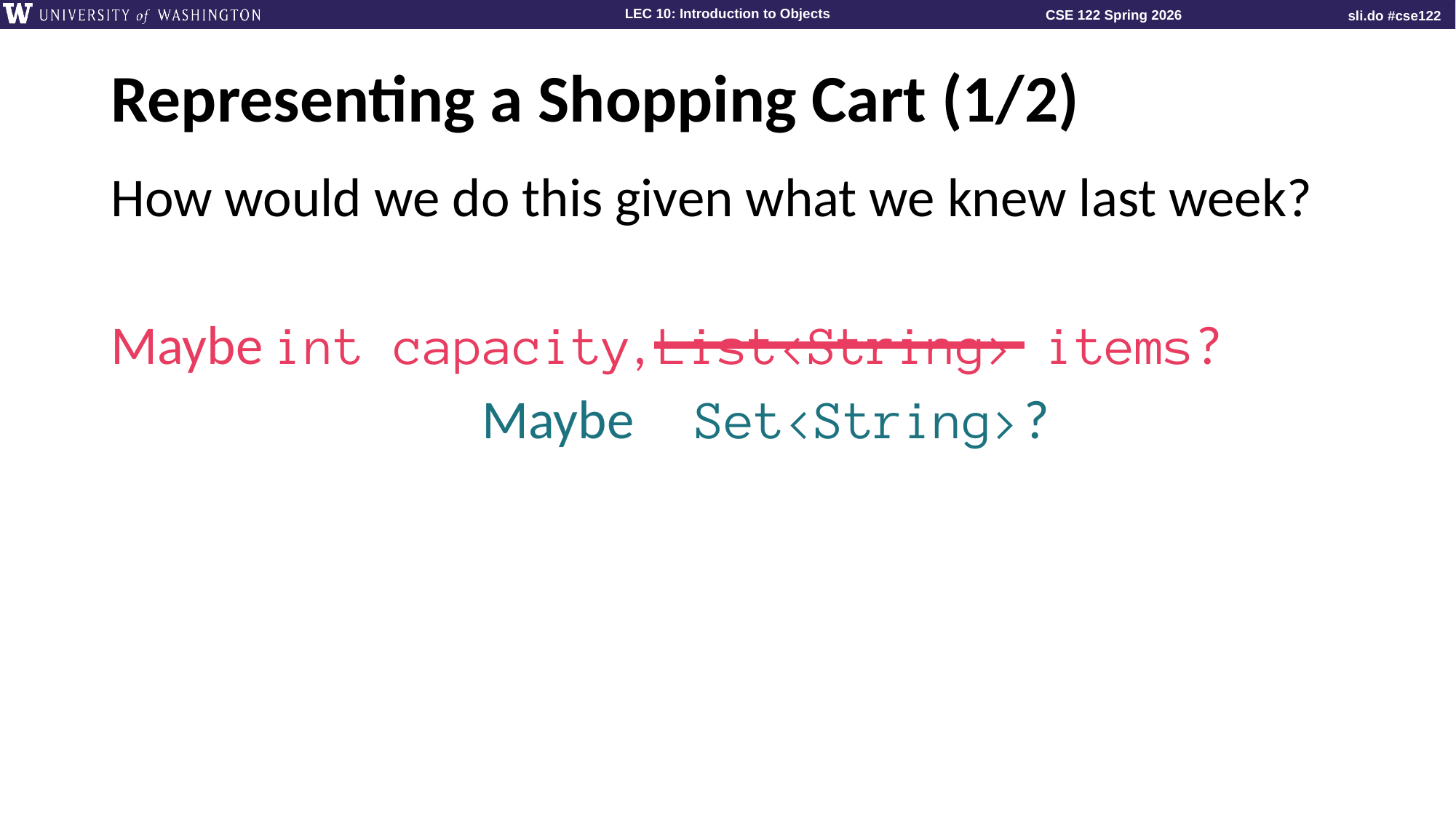

# Representing a Shopping Cart (1/2)
How would we do this given what we knew last week?

Maybe int capacity, List<String> items?
                              Maybe     Set<String>?